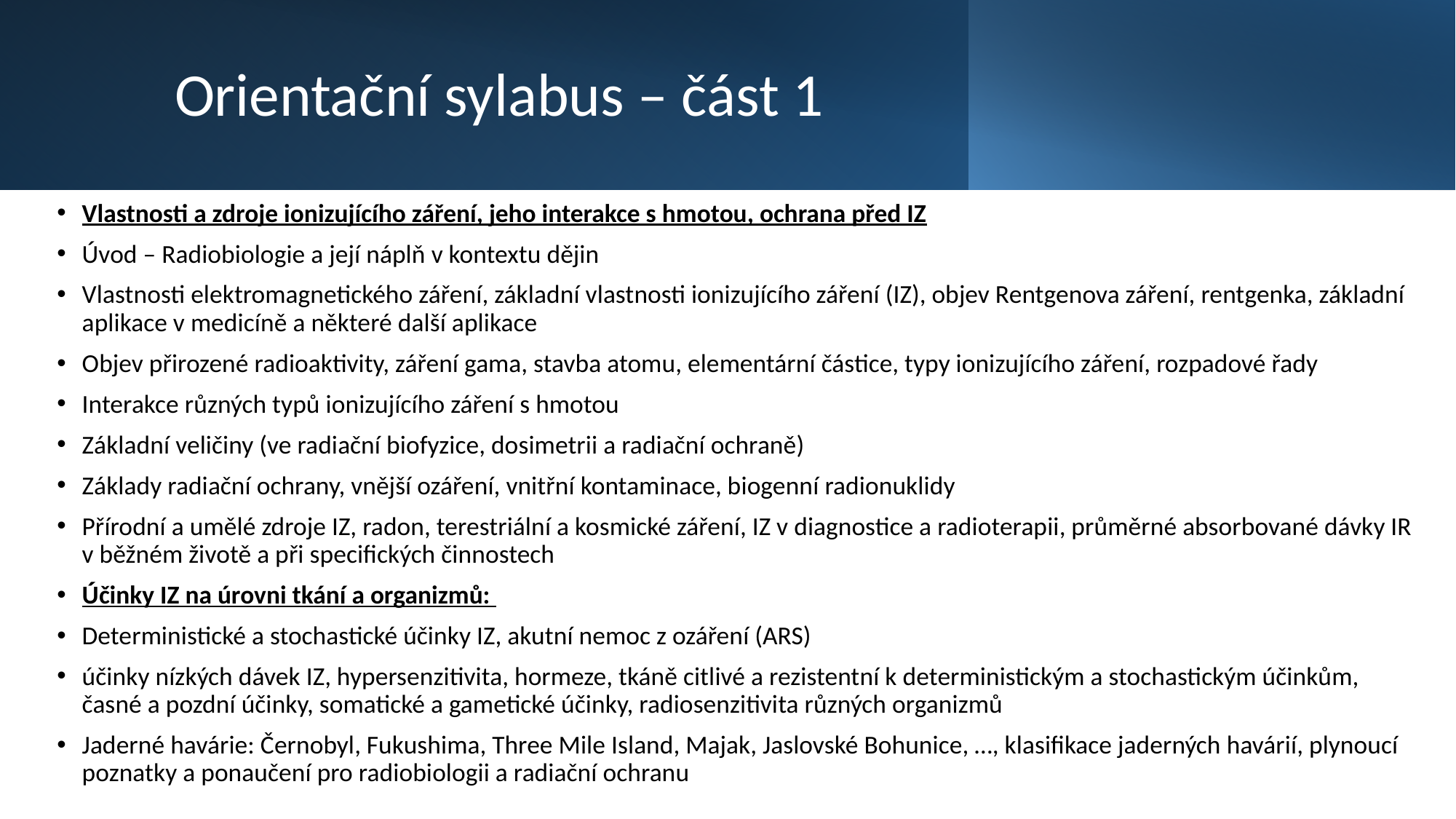

# Orientační sylabus – část 1
Vlastnosti a zdroje ionizujícího záření, jeho interakce s hmotou, ochrana před IZ
Úvod – Radiobiologie a její náplň v kontextu dějin
Vlastnosti elektromagnetického záření, základní vlastnosti ionizujícího záření (IZ), objev Rentgenova záření, rentgenka, základní aplikace v medicíně a některé další aplikace
Objev přirozené radioaktivity, záření gama, stavba atomu, elementární částice, typy ionizujícího záření, rozpadové řady
Interakce různých typů ionizujícího záření s hmotou
Základní veličiny (ve radiační biofyzice, dosimetrii a radiační ochraně)
Základy radiační ochrany, vnější ozáření, vnitřní kontaminace, biogenní radionuklidy
Přírodní a umělé zdroje IZ, radon, terestriální a kosmické záření, IZ v diagnostice a radioterapii, průměrné absorbované dávky IR v běžném životě a při specifických činnostech
Účinky IZ na úrovni tkání a organizmů:
Deterministické a stochastické účinky IZ, akutní nemoc z ozáření (ARS)
účinky nízkých dávek IZ, hypersenzitivita, hormeze, tkáně citlivé a rezistentní k deterministickým a stochastickým účinkům, časné a pozdní účinky, somatické a gametické účinky, radiosenzitivita různých organizmů
Jaderné havárie: Černobyl, Fukushima, Three Mile Island, Majak, Jaslovské Bohunice, …, klasifikace jaderných havárií, plynoucí poznatky a ponaučení pro radiobiologii a radiační ochranu